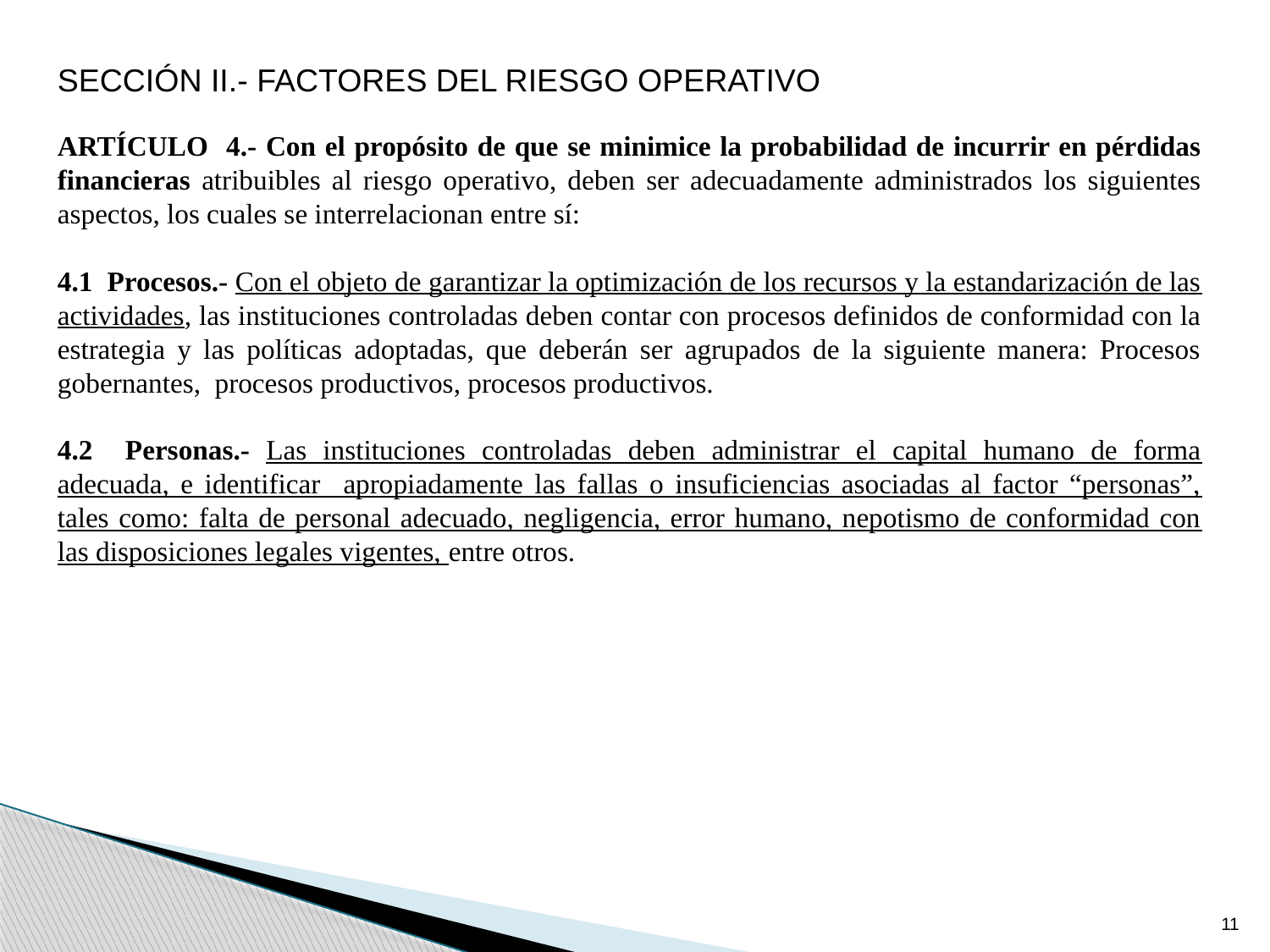

SECCIÓN II.- FACTORES DEL RIESGO OPERATIVO

ARTÍCULO  4.- Con el propósito de que se minimice la probabilidad de incurrir en pérdidas financieras atribuibles al riesgo operativo, deben ser adecuadamente administrados los siguientes aspectos, los cuales se interrelacionan entre sí:

4.1  Procesos.- Con el objeto de garantizar la optimización de los recursos y la estandarización de las actividades, las instituciones controladas deben contar con procesos definidos de conformidad con la estrategia y las políticas adoptadas, que deberán ser agrupados de la siguiente manera: Procesos gobernantes,  procesos productivos, procesos productivos.

4.2  Personas.- Las instituciones controladas deben administrar el capital humano de forma adecuada, e identificar  apropiadamente las fallas o insuficiencias asociadas al factor “personas”, tales como: falta de personal adecuado, negligencia, error humano, nepotismo de conformidad con las disposiciones legales vigentes, entre otros.

11